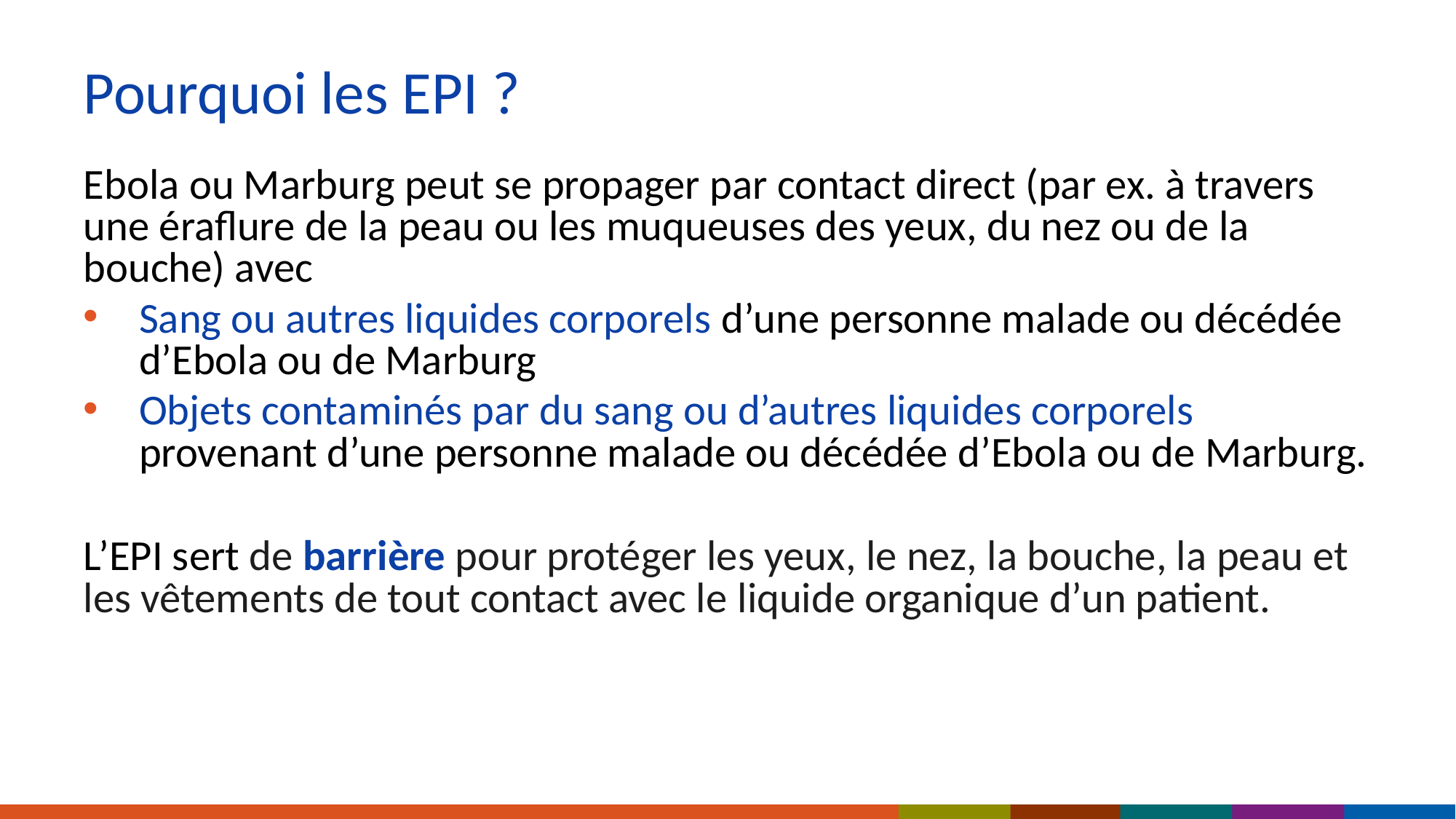

# Pourquoi les EPI ?
Ebola ou Marburg peut se propager par contact direct (par ex. à travers une éraflure de la peau ou les muqueuses des yeux, du nez ou de la bouche) avec
Sang ou autres liquides corporels d’une personne malade ou décédée d’Ebola ou de Marburg
Objets contaminés par du sang ou d’autres liquides corporels provenant d’une personne malade ou décédée d’Ebola ou de Marburg.

L’EPI sert de barrière pour protéger les yeux, le nez, la bouche, la peau et les vêtements de tout contact avec le liquide organique d’un patient.